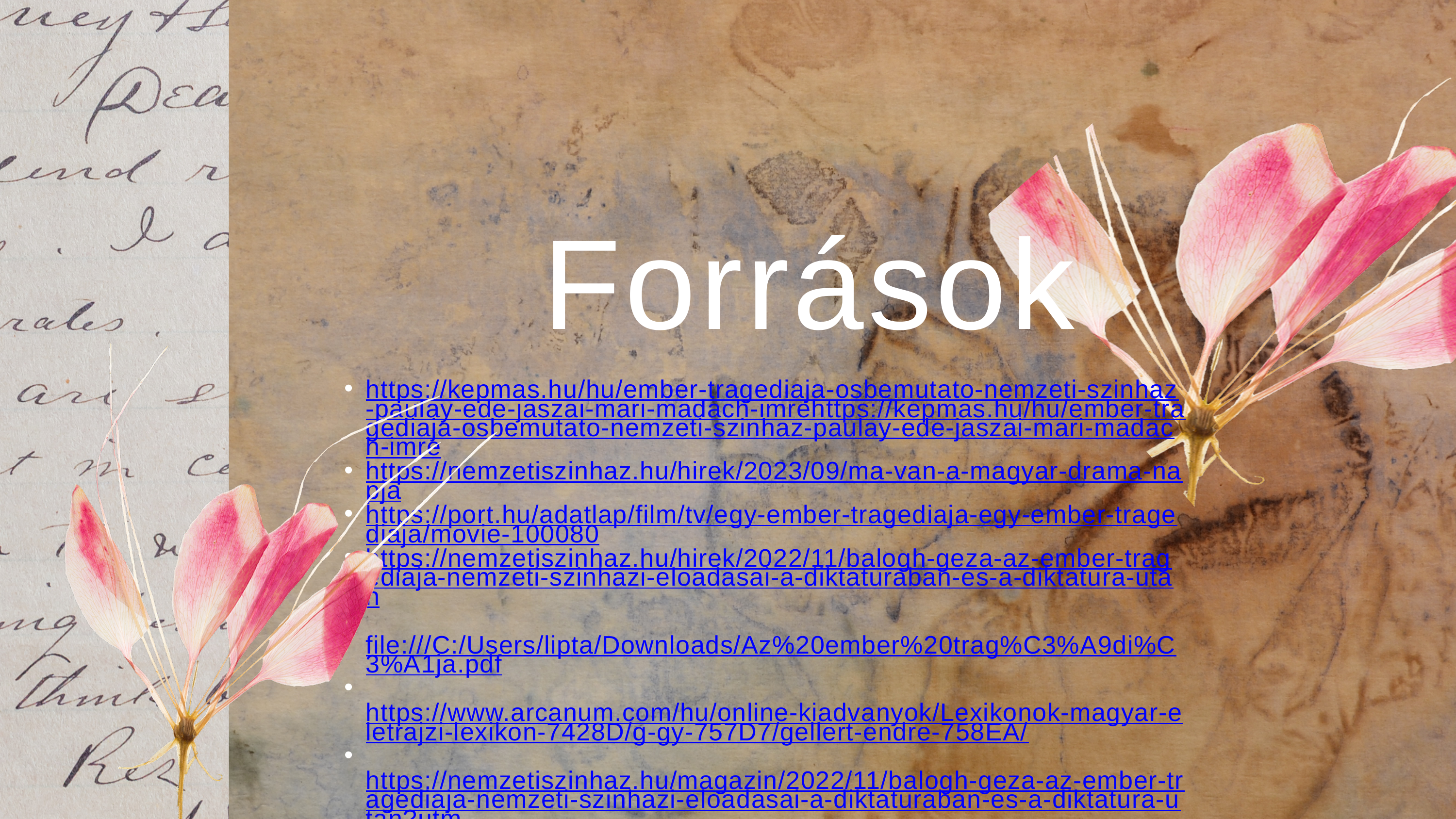

Források

https://kepmas.hu/hu/ember-tragediaja-osbemutato-nemzeti-szinhaz-paulay-ede-jaszai-mari-madach-imrehttps://kepmas.hu/hu/ember-tragediaja-osbemutato-nemzeti-szinhaz-paulay-ede-jaszai-mari-madach-imre
https://nemzetiszinhaz.hu/hirek/2023/09/ma-van-a-magyar-drama-napja
https://port.hu/adatlap/film/tv/egy-ember-tragediaja-egy-ember-tragediaja/movie-100080
https://nemzetiszinhaz.hu/hirek/2022/11/balogh-geza-az-ember-tragediaja-nemzeti-szinhazi-eloadasai-a-diktaturaban-es-a-diktatura-utan
 file:///C:/Users/lipta/Downloads/Az%20ember%20trag%C3%A9di%C3%A1ja.pdf
 https://www.arcanum.com/hu/online-kiadvanyok/Lexikonok-magyar-eletrajzi-lexikon-7428D/g-gy-757D7/gellert-endre-758EA/
 https://nemzetiszinhaz.hu/magazin/2022/11/balogh-geza-az-ember-tragediaja-nemzeti-szinhazi-eloadasai-a-diktaturaban-es-a-diktatura-utan?utm